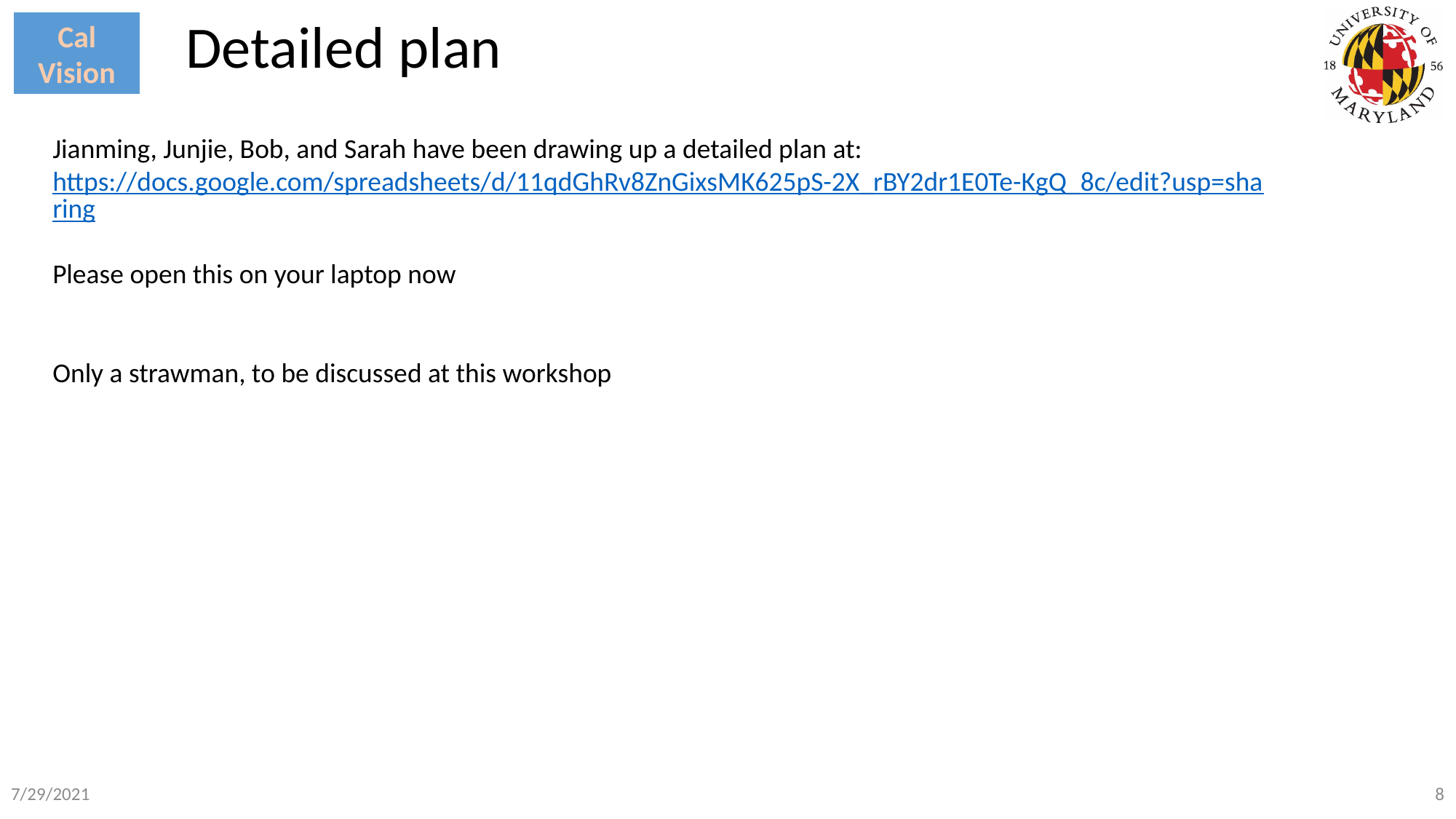

# Detailed plan
Jianming, Junjie, Bob, and Sarah have been drawing up a detailed plan at: https://docs.google.com/spreadsheets/d/11qdGhRv8ZnGixsMK625pS-2X_rBY2dr1E0Te-KgQ_8c/edit?usp=sharing

Please open this on your laptop now

Only a strawman, to be discussed at this workshop
8
7/29/2021